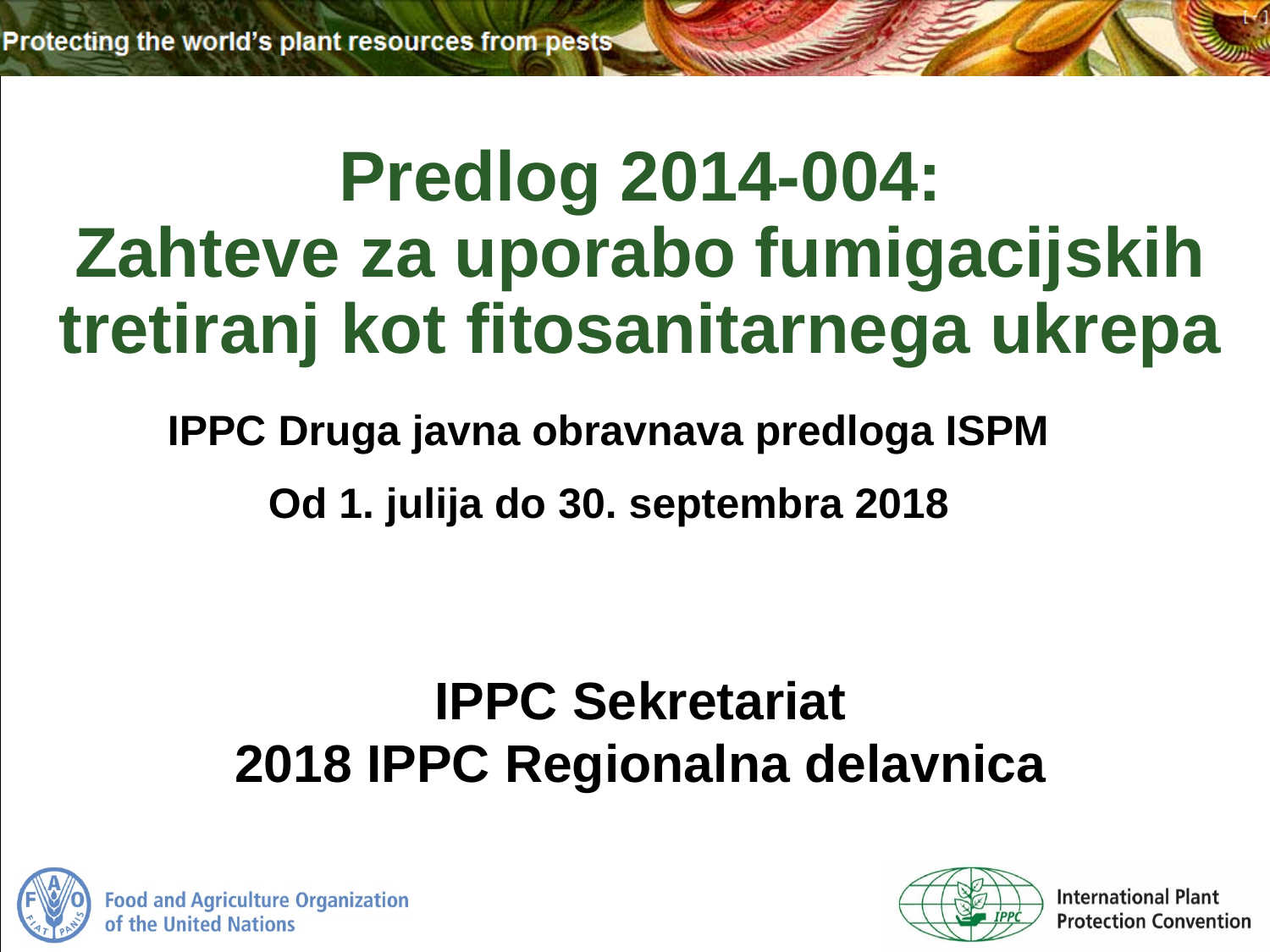

# Predlog 2014-004: Zahteve za uporabo fumigacijskih tretiranj kot fitosanitarnega ukrepa
IPPC Druga javna obravnava predloga ISPM
Od 1. julija do 30. septembra 2018
IPPC Sekretariat
2018 IPPC Regionalna delavnica